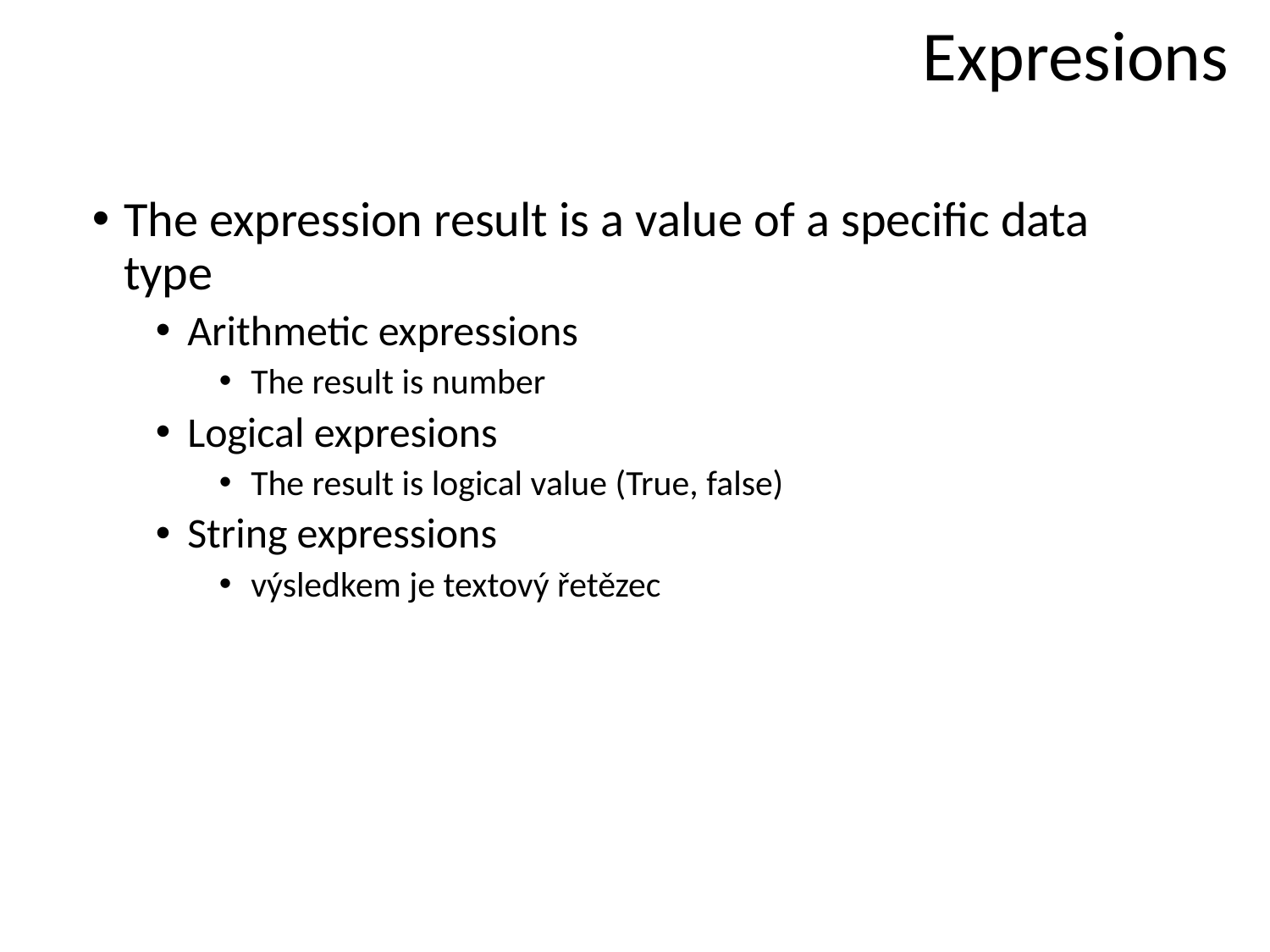

# Expresions
The expression result is a value of a specific data type
Arithmetic expressions
The result is number
Logical expresions
The result is logical value (True, false)
String expressions
výsledkem je textový řetězec